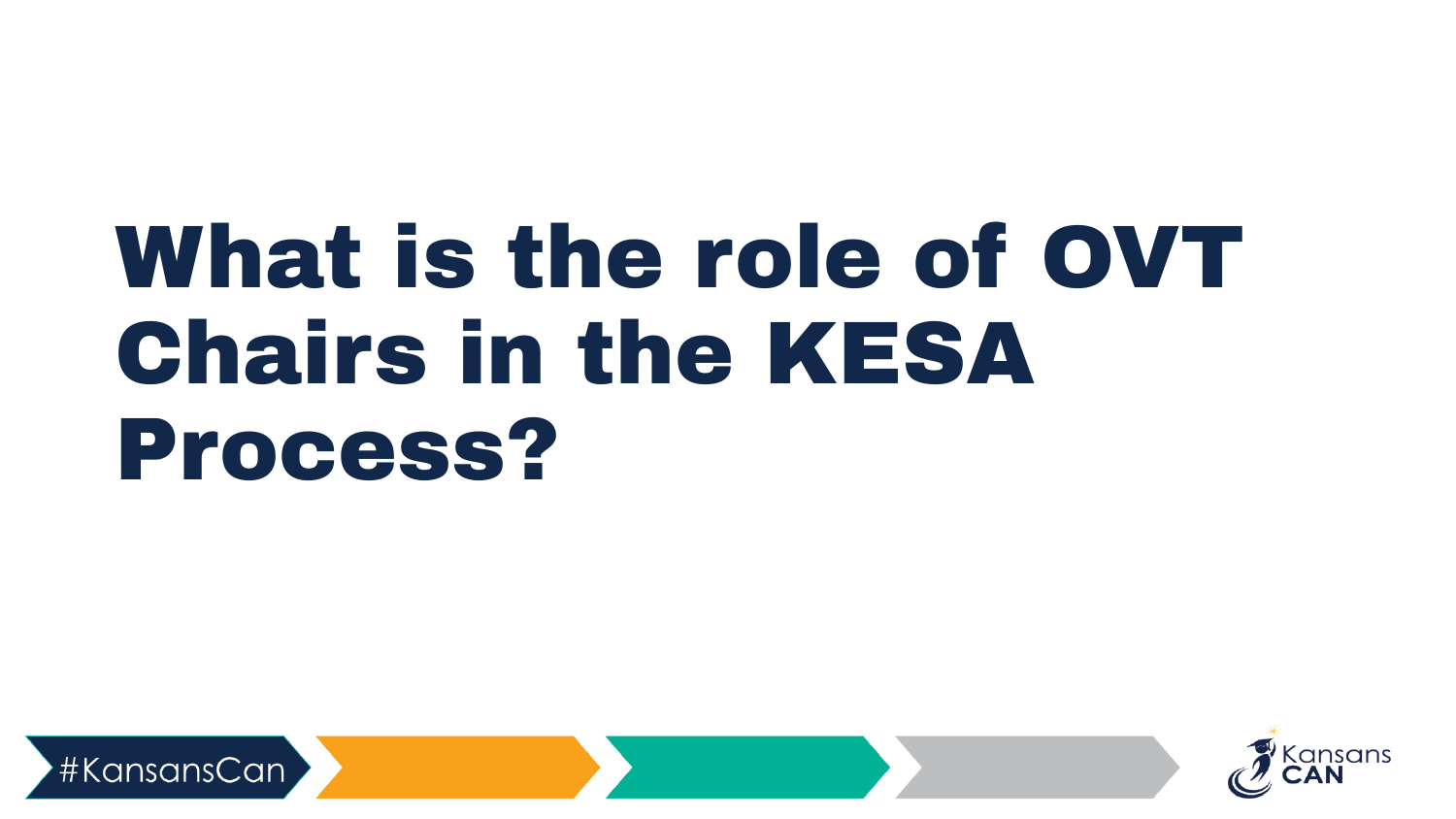

# What is the role of OVT Chairs in the KESA Process?